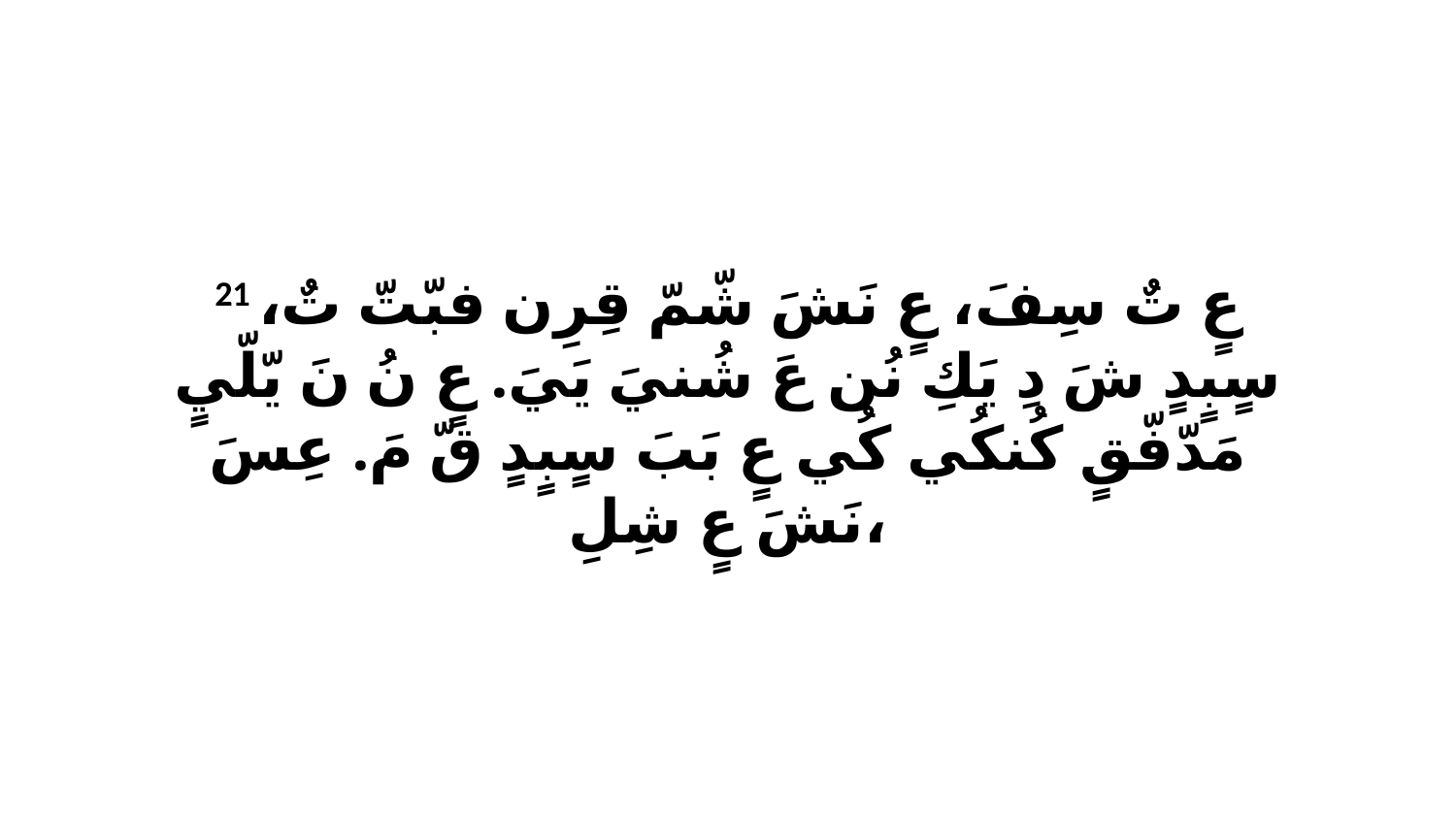

21 عٍ تٌ سِفَ، عٍ نَشَ شّمّ قِرِن فبّتّ تٌ، سٍبٍدٍ شَ دِ يَكِ نُن عَ شُنيَ يَيَ. عٍ نُ نَ يّلّيٍ مَدّفّقٍ كُنكُي كُي عٍ بَبَ سٍبٍدٍ قّ مَ. عِسَ نَشَ عٍ شِلِ،